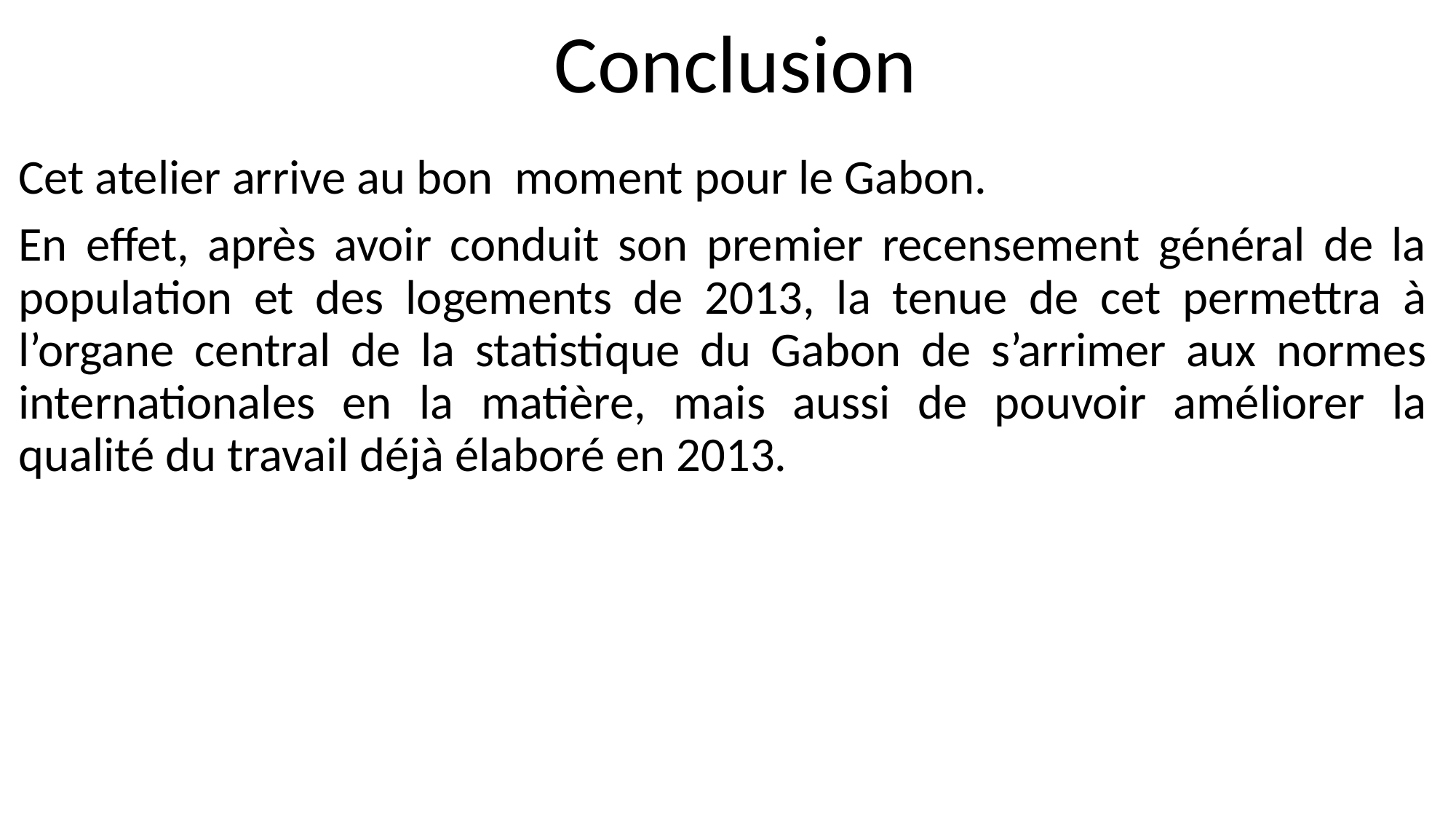

# Conclusion
Cet atelier arrive au bon  moment pour le Gabon.
En effet, après avoir conduit son premier recensement général de la population et des logements de 2013, la tenue de cet permettra à l’organe central de la statistique du Gabon de s’arrimer aux normes internationales en la matière, mais aussi de pouvoir améliorer la qualité du travail déjà élaboré en 2013.